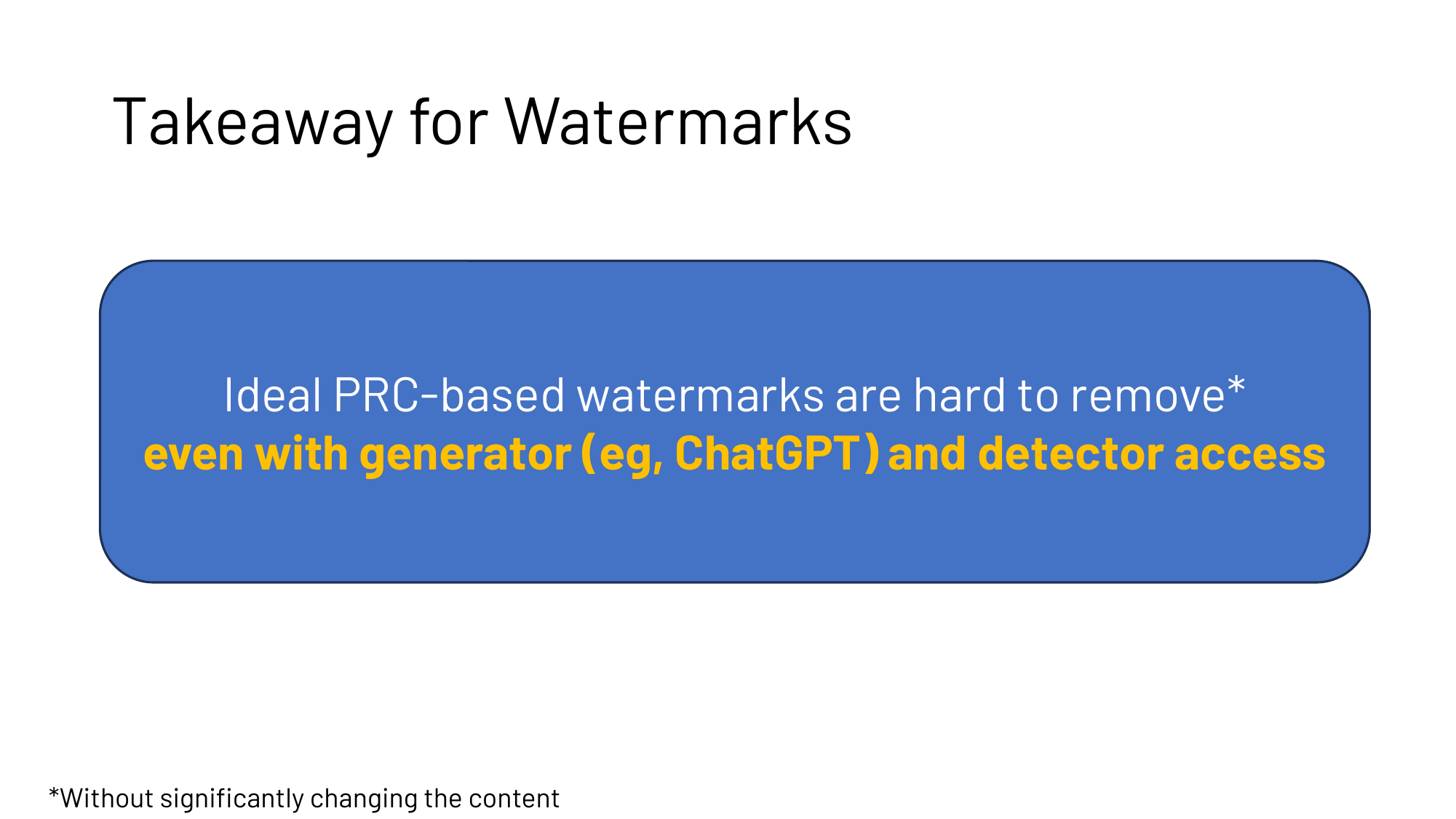

# Takeaway for Watermarks
Ideal PRC-based watermarks are hard to remove*
even with generator (eg, ChatGPT) and detector access
*Without significantly changing the content